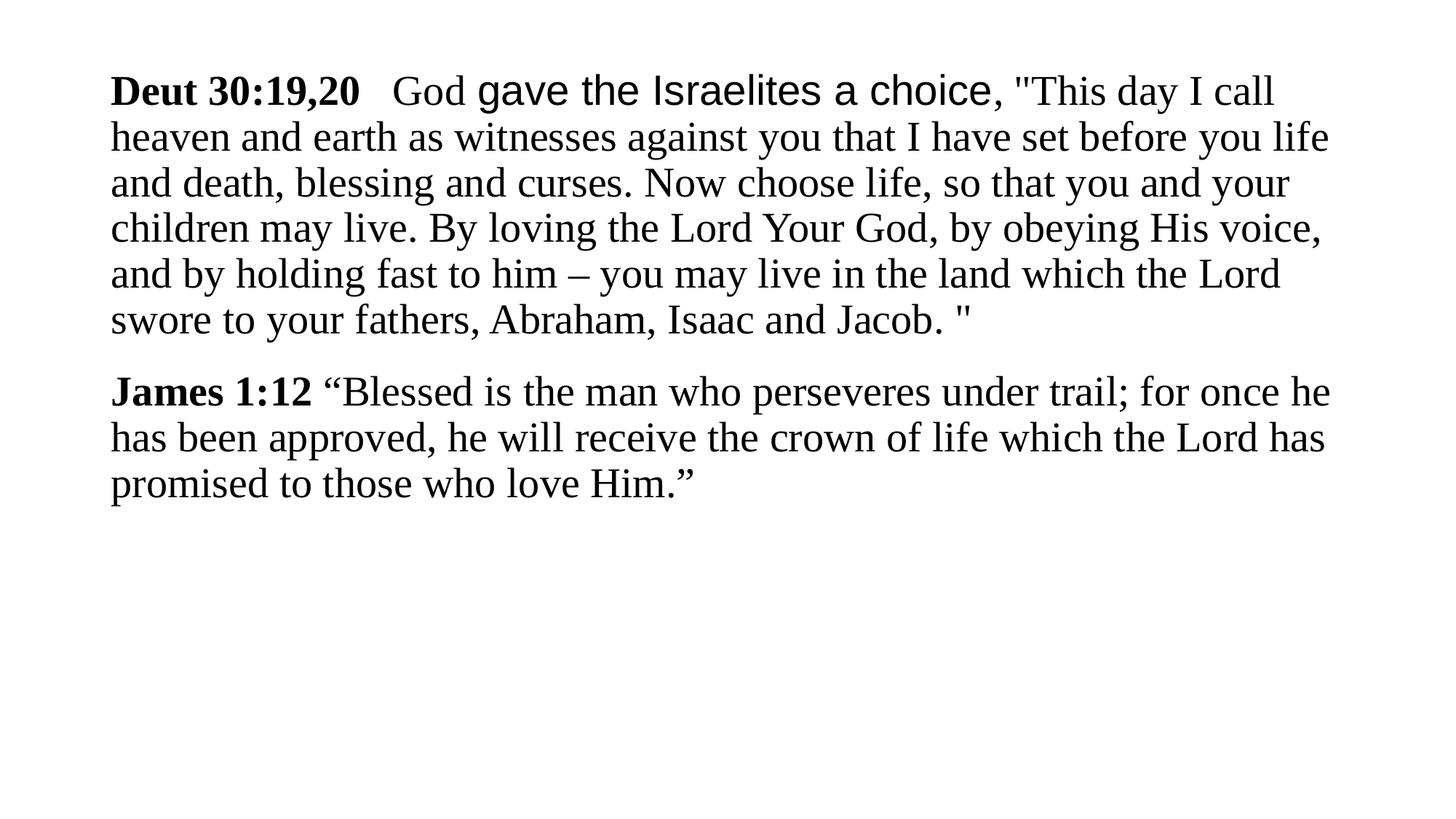

#
Deut 30:19,20   God gave the Israelites a choice, "This day I call heaven and earth as witnesses against you that I have set before you life and death, blessing and curses. Now choose life, so that you and your children may live. By loving the Lord Your God, by obeying His voice, and by holding fast to him – you may live in the land which the Lord swore to your fathers, Abraham, Isaac and Jacob. "
James 1:12 “Blessed is the man who perseveres under trail; for once he has been approved, he will receive the crown of life which the Lord has promised to those who love Him.”